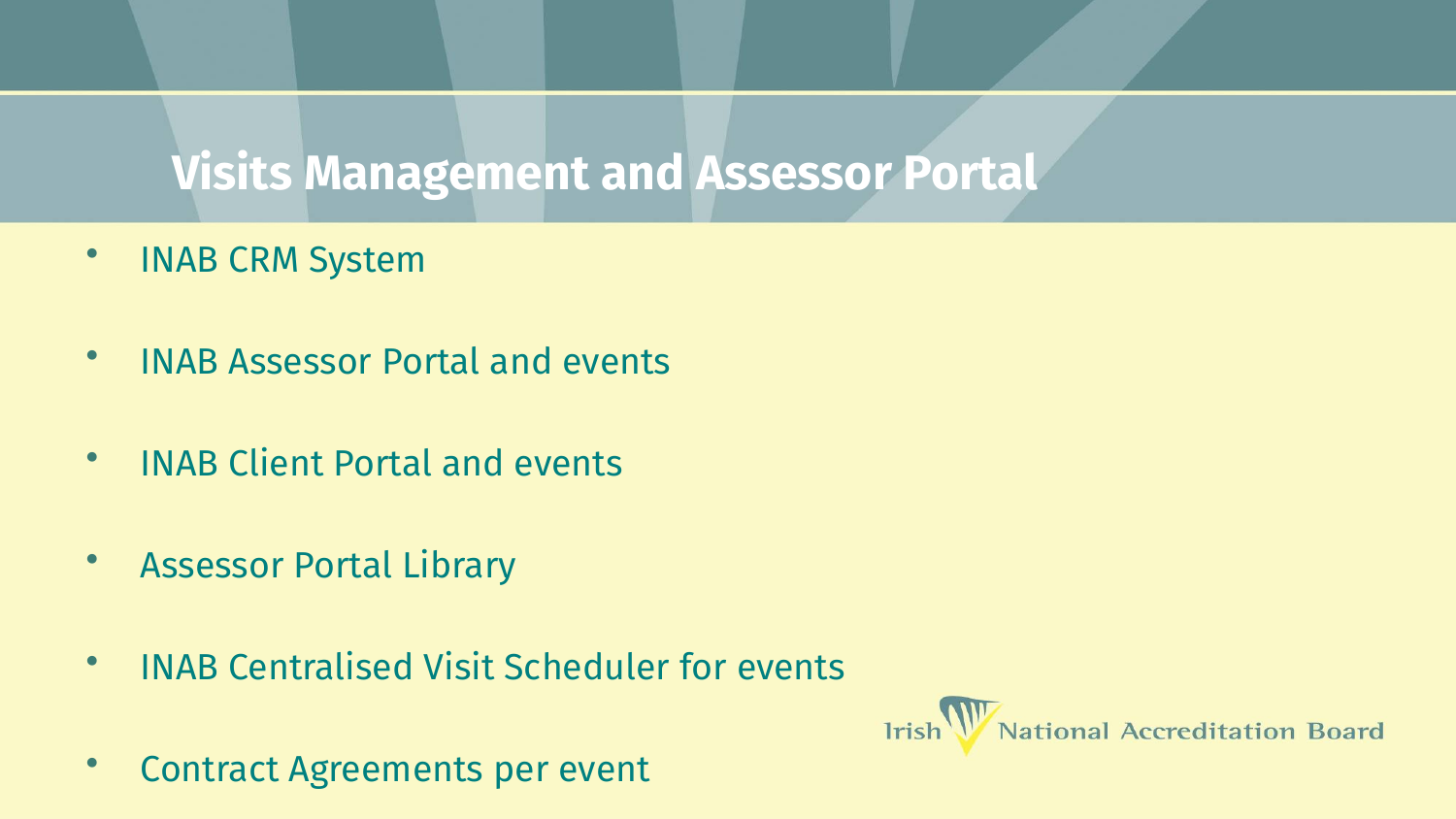

# Visits Management and Assessor Portal
INAB CRM System

INAB Assessor Portal and events

INAB Client Portal and events

Assessor Portal Library

INAB Centralised Visit Scheduler for events

Contract Agreements per event